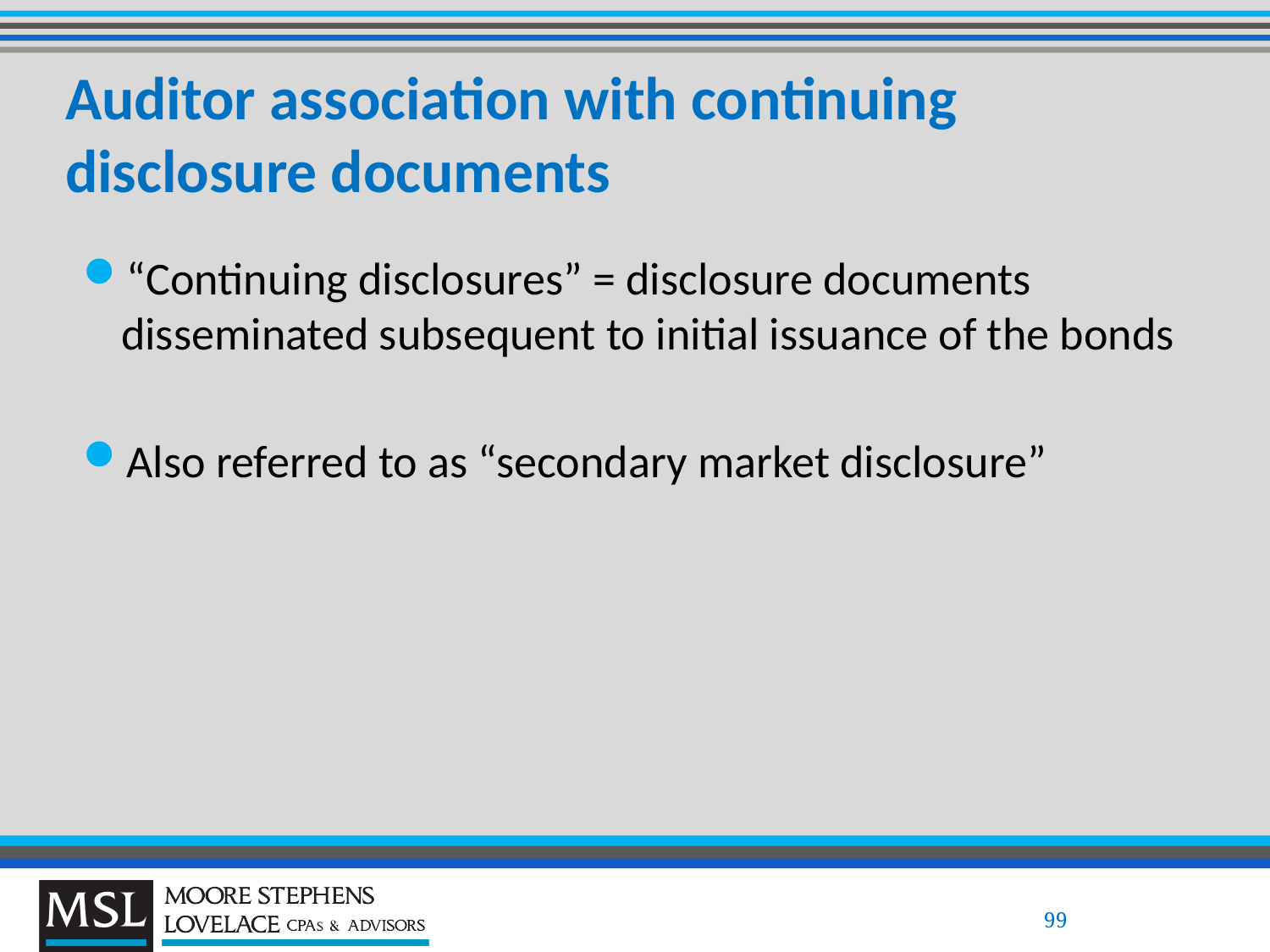

# Auditor association with continuing disclosure documents
“Continuing disclosures” = disclosure documents disseminated subsequent to initial issuance of the bonds

Also referred to as “secondary market disclosure”
99